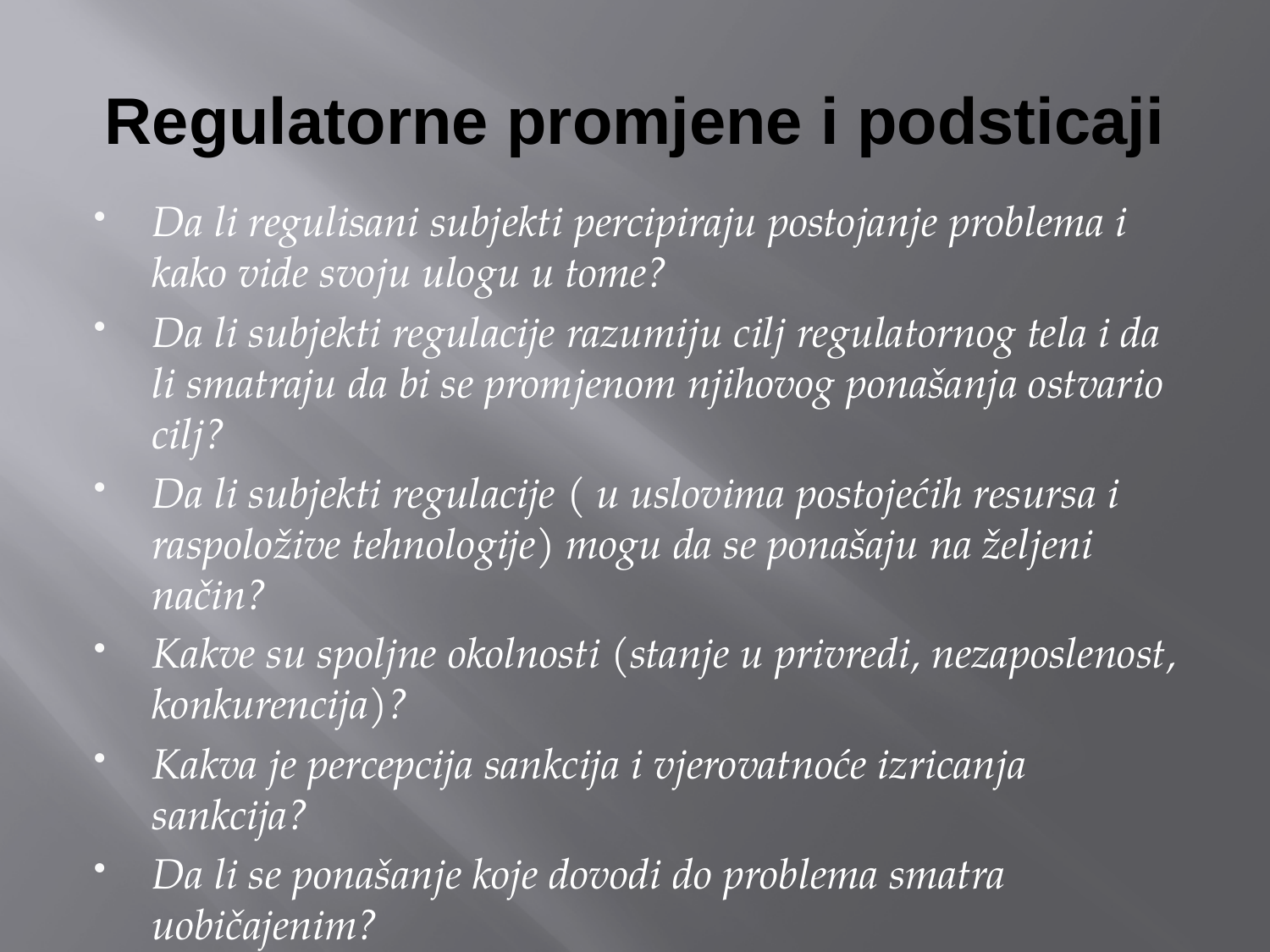

# Regulatorne promjene i podsticaji
Da li regulisani subjekti percipiraju postojanje problema i kako vide svoju ulogu u tome?
Da li subjekti regulacije razumiju cilj regulatornog tela i da li smatraju da bi se promjenom njihovog ponašanja ostvario cilj?
Da li subjekti regulacije ( u uslovima postojećih resursa i raspoložive tehnologije) mogu da se ponašaju na željeni način?
Kakve su spoljne okolnosti (stanje u privredi, nezaposlenost, konkurencija)?
Kakva je percepcija sankcija i vjerovatnoće izricanja sankcija?
Da li se ponašanje koje dovodi do problema smatra uobičajenim?